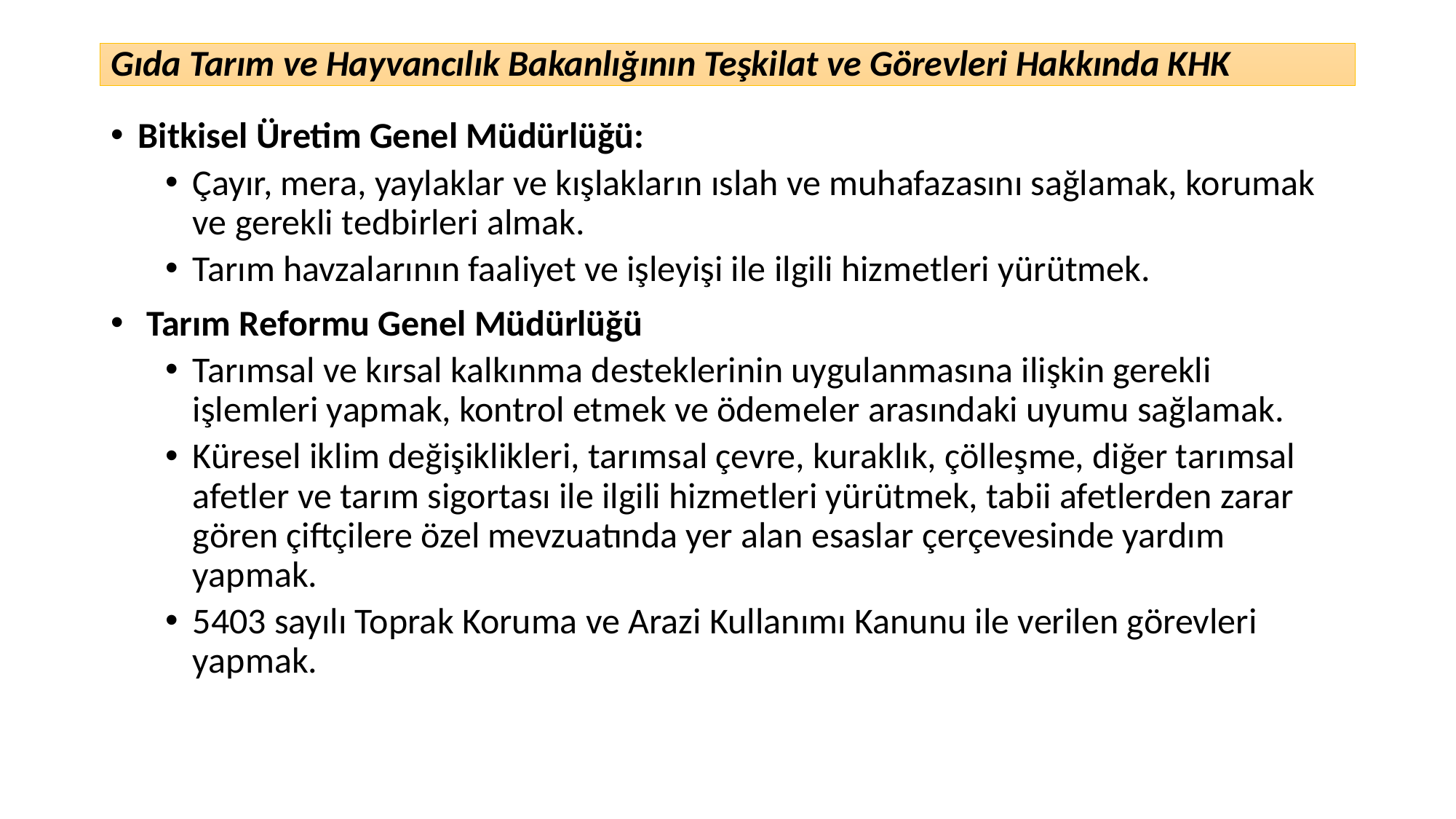

# Gıda Tarım ve Hayvancılık Bakanlığının Teşkilat ve Görevleri Hakkında KHK
Bitkisel Üretim Genel Müdürlüğü:
Çayır, mera, yaylaklar ve kışlakların ıslah ve muhafazasını sağlamak, korumak ve gerekli tedbirleri almak.
Tarım havzalarının faaliyet ve işleyişi ile ilgili hizmetleri yürütmek.
 Tarım Reformu Genel Müdürlüğü
Tarımsal ve kırsal kalkınma desteklerinin uygulanmasına ilişkin gerekli işlemleri yapmak, kontrol etmek ve ödemeler arasındaki uyumu sağlamak.
Küresel iklim değişiklikleri, tarımsal çevre, kuraklık, çölleşme, diğer tarımsal afetler ve tarım sigortası ile ilgili hizmetleri yürütmek, tabii afetlerden zarar gören çiftçilere özel mevzuatında yer alan esaslar çerçevesinde yardım yapmak.
5403 sayılı Toprak Koruma ve Arazi Kullanımı Kanunu ile verilen görevleri yapmak.